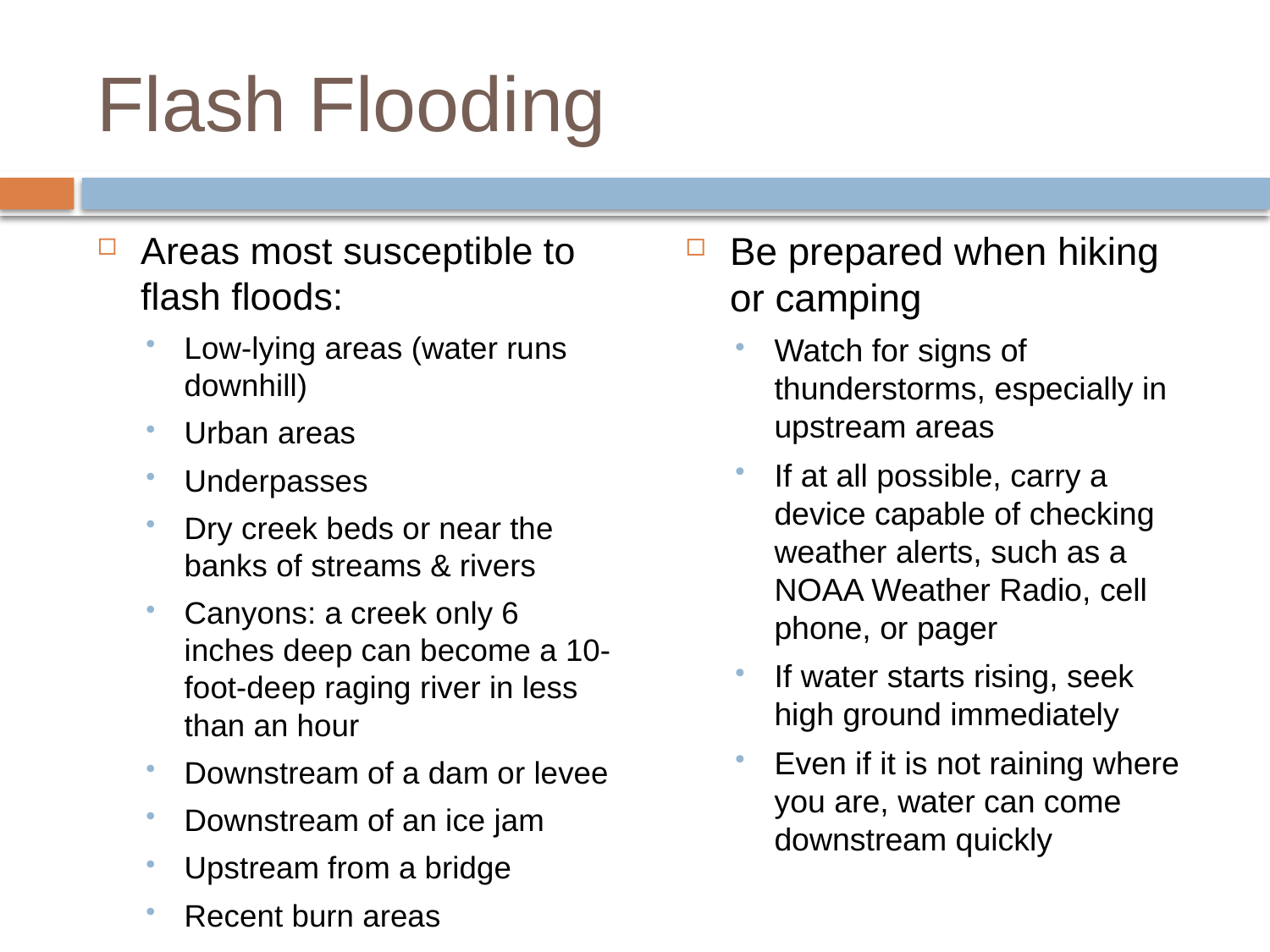

# Flash Flooding
Areas most susceptible to flash floods:
Low-lying areas (water runs downhill)
Urban areas
Underpasses
Dry creek beds or near the banks of streams & rivers
Canyons: a creek only 6 inches deep can become a 10-foot-deep raging river in less than an hour
Downstream of a dam or levee
Downstream of an ice jam
Upstream from a bridge
Recent burn areas
Be prepared when hiking or camping
Watch for signs of thunderstorms, especially in upstream areas
If at all possible, carry a device capable of checking weather alerts, such as a NOAA Weather Radio, cell phone, or pager
If water starts rising, seek high ground immediately
Even if it is not raining where you are, water can come downstream quickly